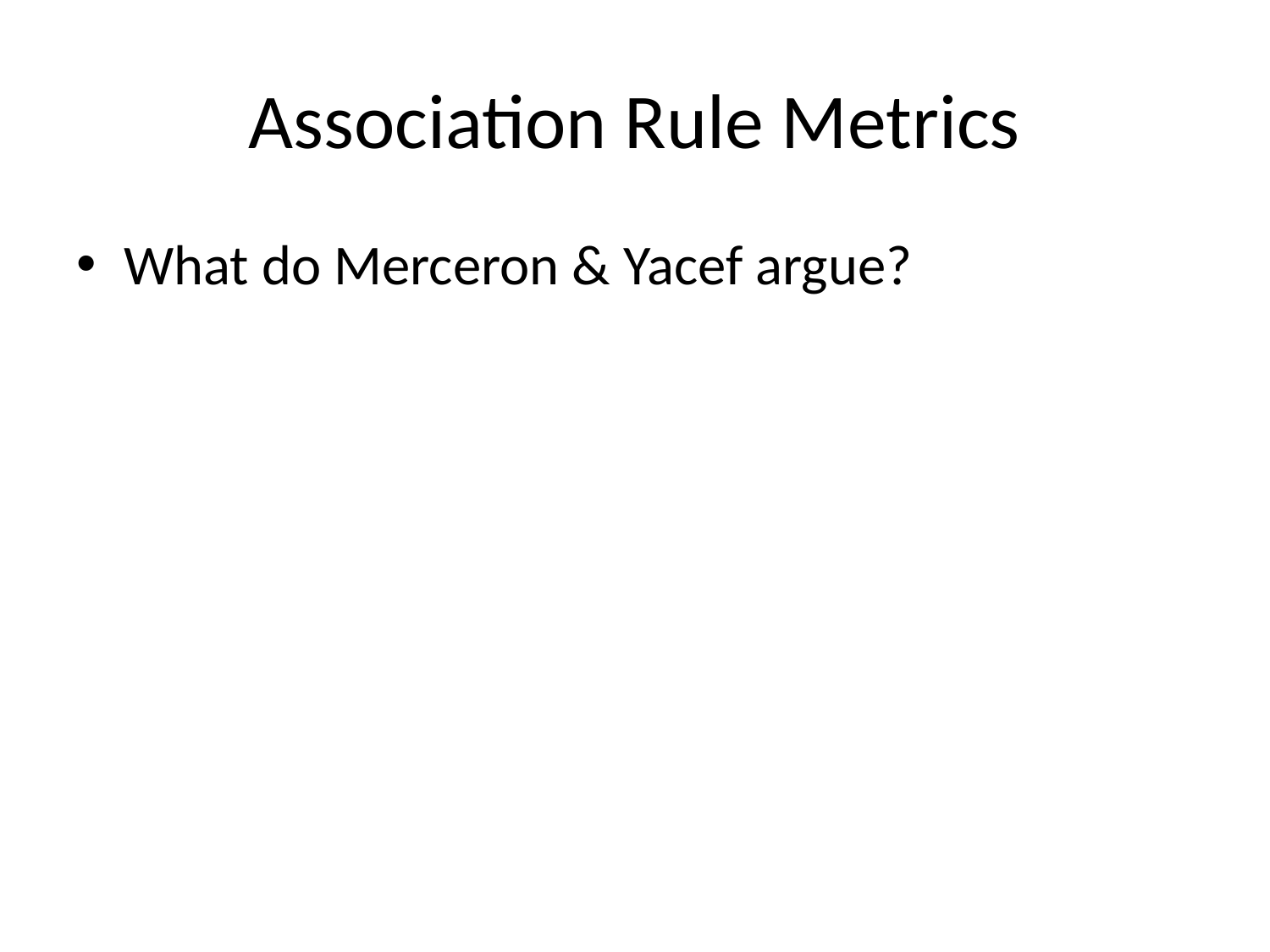

# Association Rule Metrics
What do Merceron & Yacef argue?